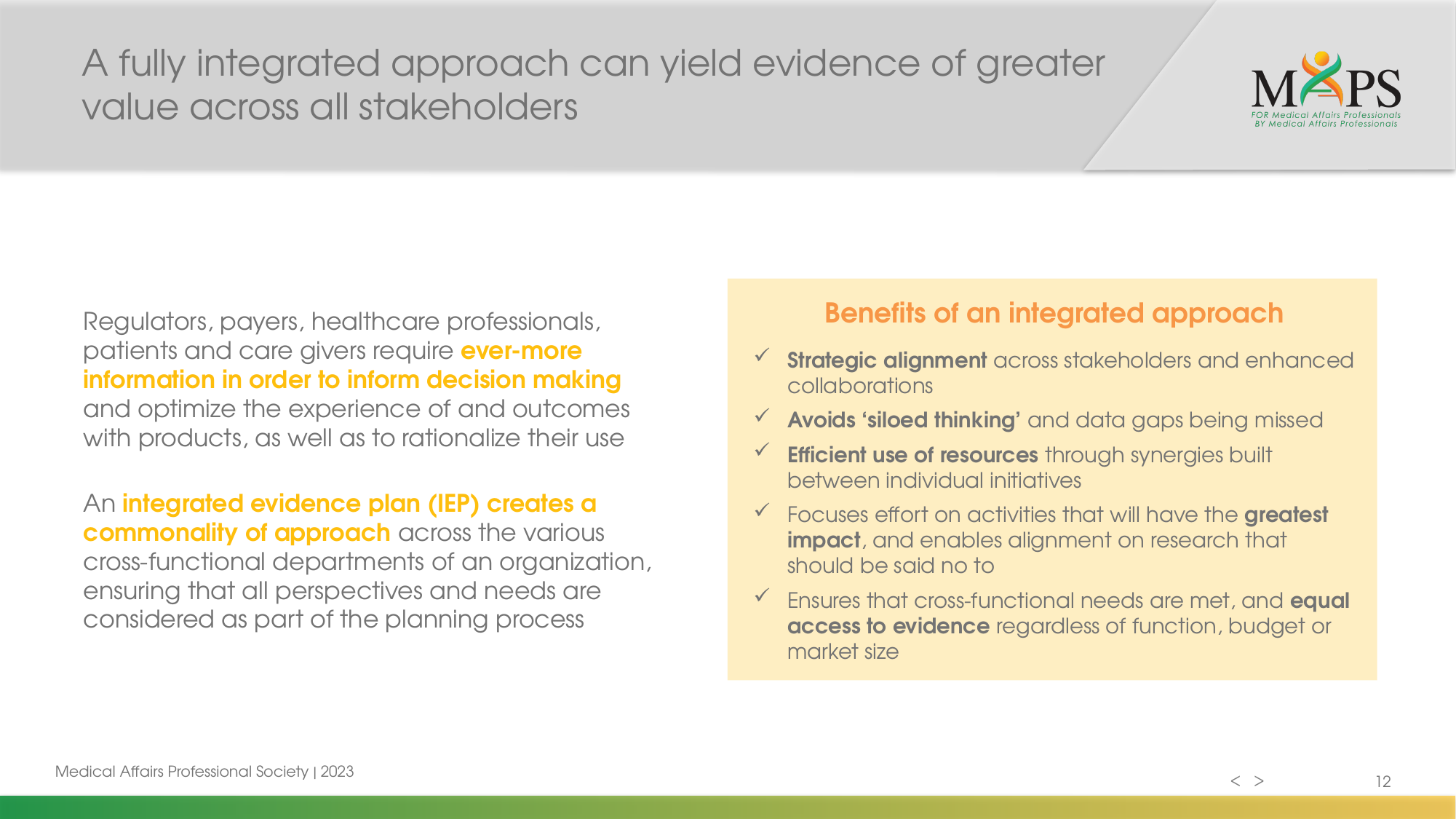

# A fully integrated approach can yield evidence of greater value across all stakeholders
Regulators, payers, healthcare professionals, patients and care givers require ever-more information in order to inform decision making and optimize the experience of and outcomes with products, as well as to rationalize their use
An integrated evidence plan (IEP) creates a commonality of approach across the various cross-functional departments of an organization, ensuring that all perspectives and needs are considered as part of the planning process
Benefits of an integrated approach
Strategic alignment across stakeholders and enhanced collaborations
Avoids ‘siloed thinking’ and data gaps being missed
Efficient use of resources through synergies built between individual initiatives
Focuses effort on activities that will have the greatest impact, and enables alignment on research that should be said no to
Ensures that cross-functional needs are met, and equal access to evidence regardless of function, budget or market size